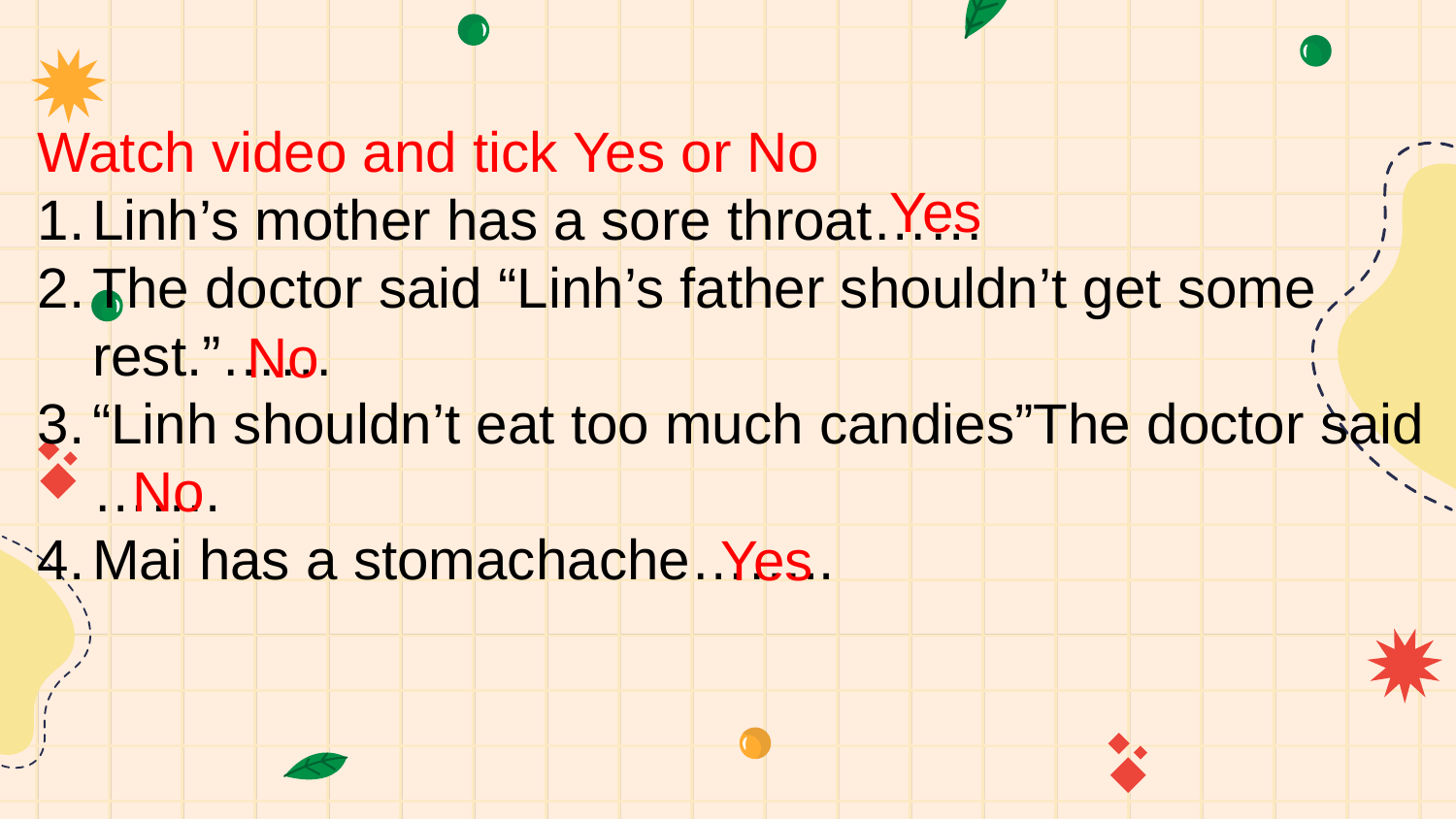

Watch video and tick Yes or No
Linh’s mother has a sore throat……
The doctor said “Linh’s father shouldn’t get some rest.”……
“Linh shouldn’t eat too much candies”The doctor said …….
Mai has a stomachache……..
Yes
No
No
Yes